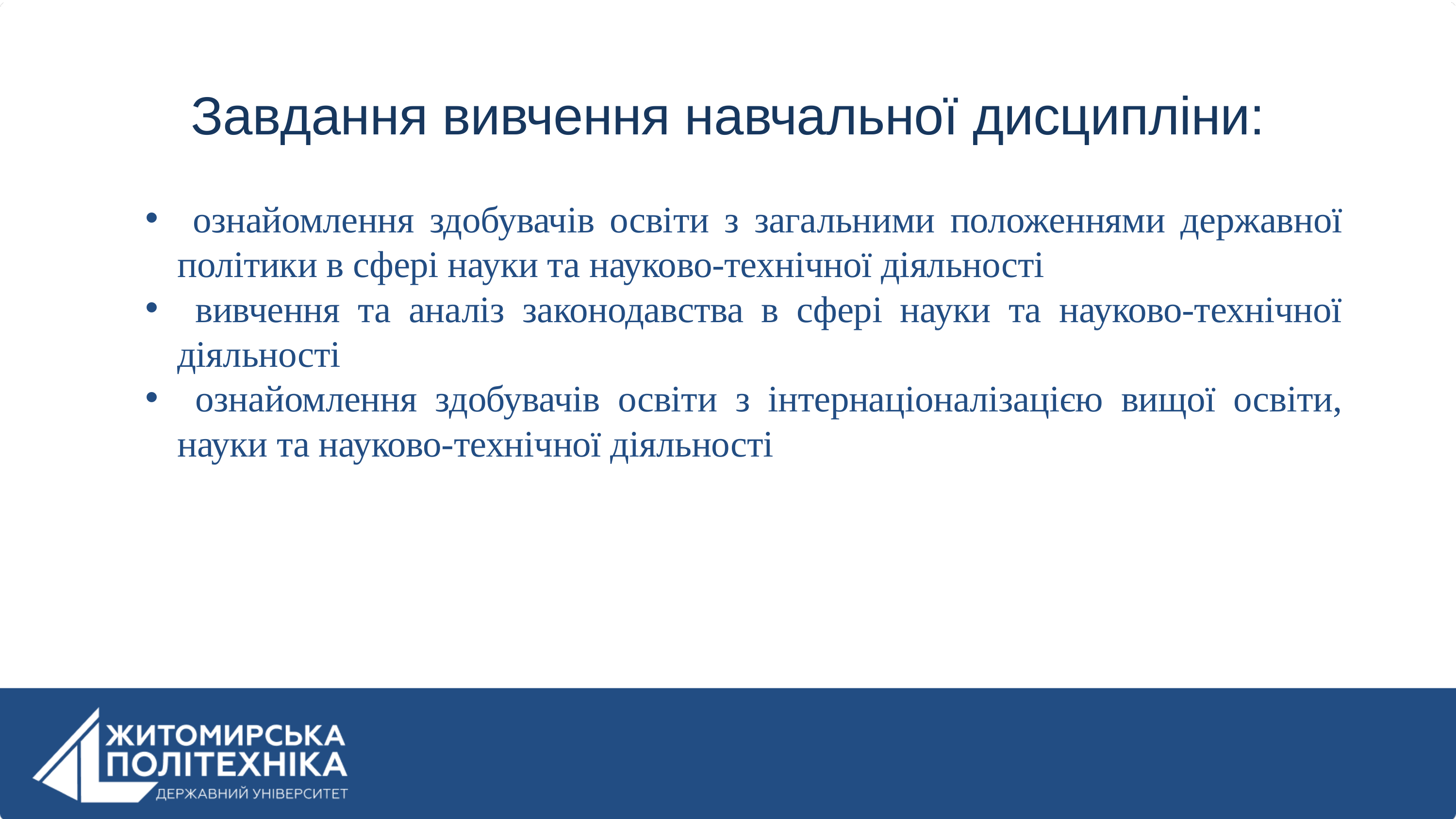

Завдання вивчення навчальної дисципліни:

 ознайомлення здобувачів освіти з загальними положеннями державної політики в сфері науки та науково-технічної діяльності
 вивчення та аналіз законодавства в сфері науки та науково-технічної діяльності
 ознайомлення здобувачів освіти з інтернаціоналізацією вищої освіти, науки та науково-технічної діяльності